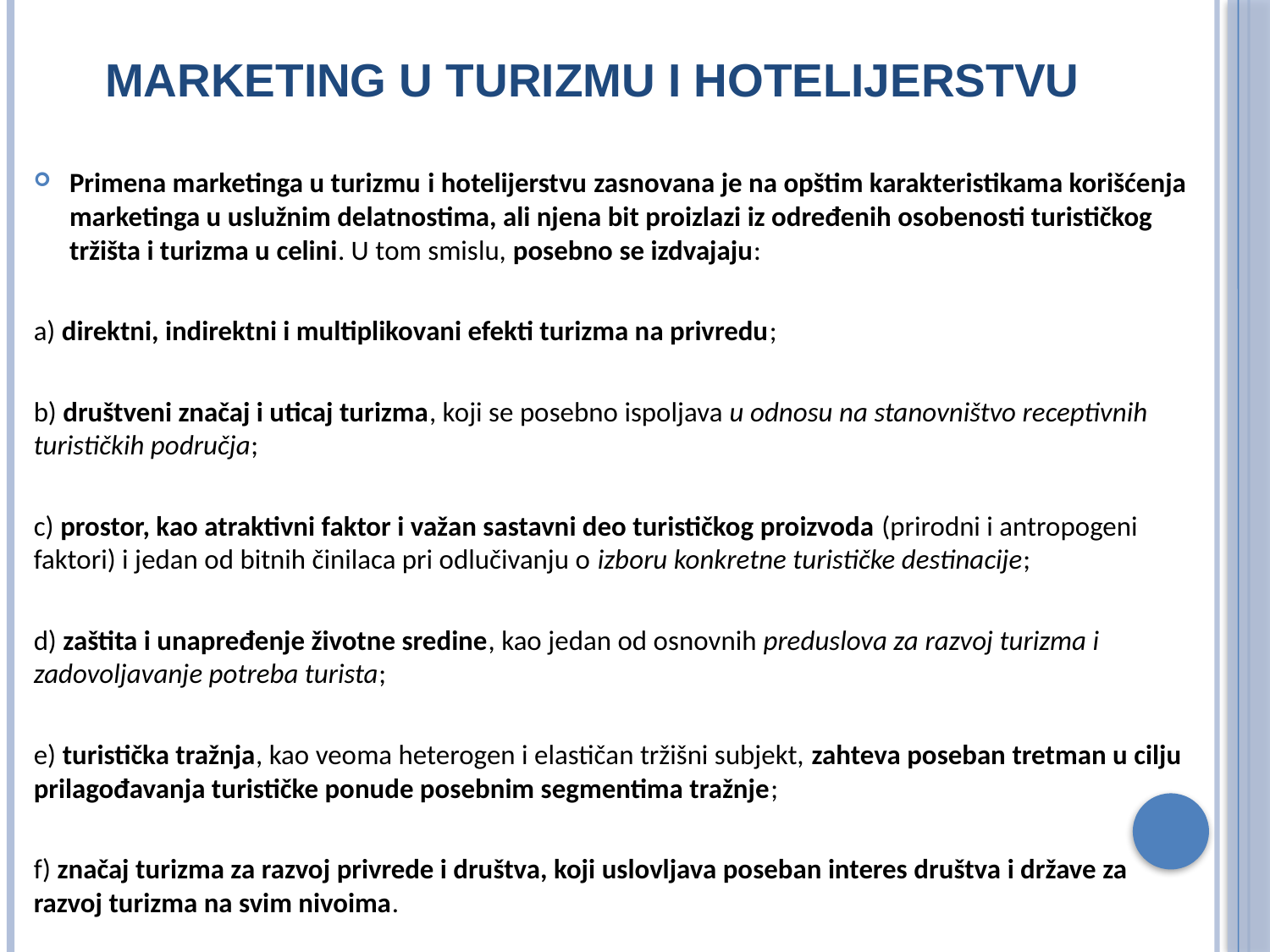

# Marketing u turizmu i hotelijerstvu
Primena marketinga u turizmu i hotelijerstvu zasnovana je na opštim karakteristikama korišćenja marketinga u uslužnim delatnostima, ali njena bit proizlazi iz određenih osobenosti turističkog tržišta i turizma u celini. U tom smislu, posebno se izdvajaju:

a) direktni, indirektni i multiplikovani efekti turizma na privredu;

b) društveni značaj i uticaj turizma, koji se posebno ispoljava u odnosu na stanovništvo receptivnih turističkih područja;

c) prostor, kao atraktivni faktor i važan sastavni deo turističkog proizvoda (prirodni i antropogeni faktori) i jedan od bitnih činilaca pri odlučivanju o izboru konkretne turističke destinacije;

d) zaštita i unapređenje životne sredine, kao jedan od osnovnih preduslova za razvoj turizma i zadovoljavanje potreba turista;

e) turistička tražnja, kao veoma heterogen i elastičan tržišni subjekt, zahteva poseban tretman u cilju prilagođavanja turističke ponude posebnim segmentima tražnje;

f) značaj turizma za razvoj privrede i društva, koji uslovljava poseban interes društva i države za razvoj turizma na svim nivoima.